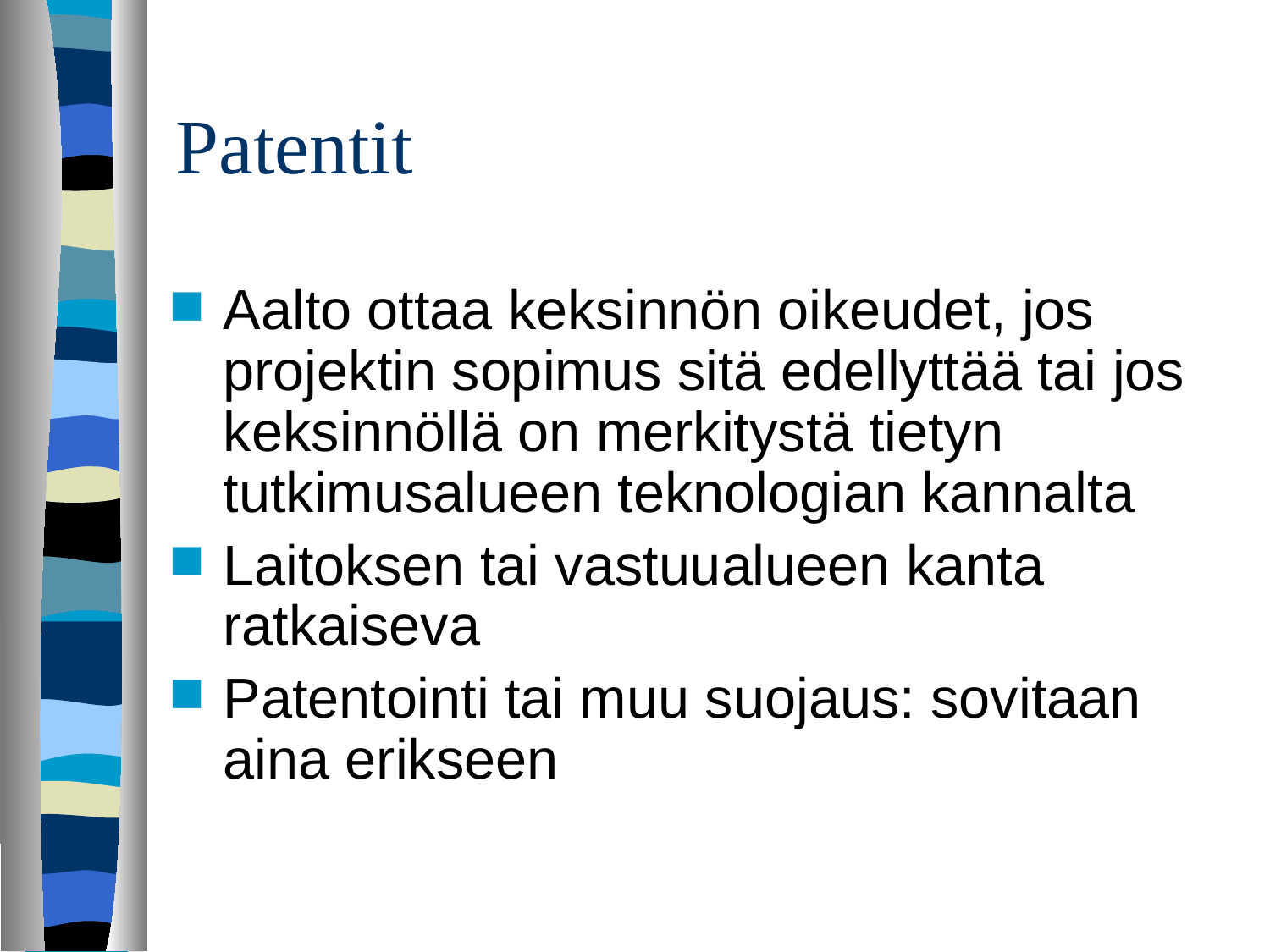

# Patentit
Aalto ottaa keksinnön oikeudet, jos projektin sopimus sitä edellyttää tai jos keksinnöllä on merkitystä tietyn tutkimusalueen teknologian kannalta
Laitoksen tai vastuualueen kanta ratkaiseva
Patentointi tai muu suojaus: sovitaan aina erikseen